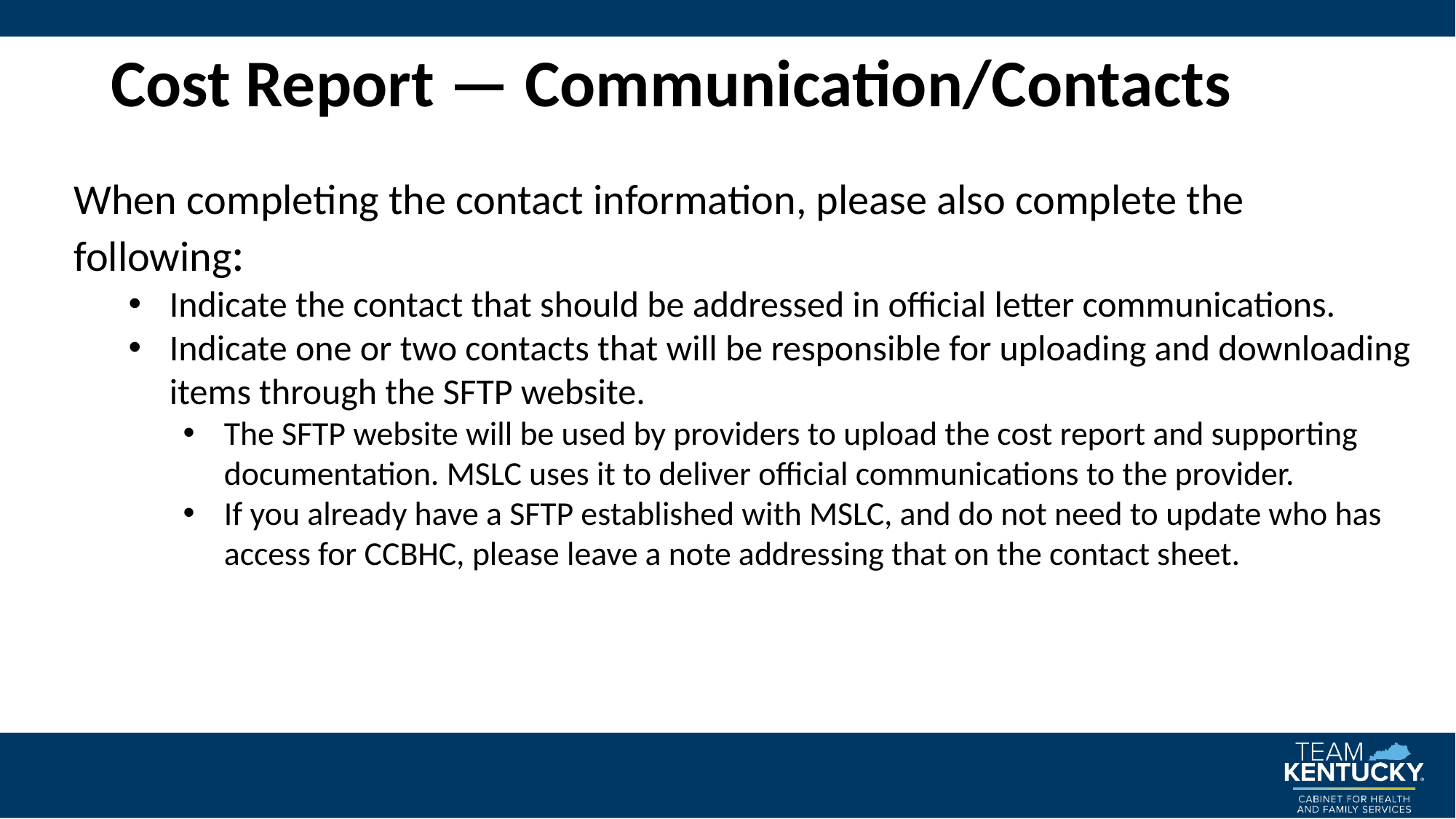

# Cost Report — Communication/Contacts
When completing the contact information, please also complete the following:
Indicate the contact that should be addressed in official letter communications.
Indicate one or two contacts that will be responsible for uploading and downloading items through the SFTP website.
The SFTP website will be used by providers to upload the cost report and supporting documentation. MSLC uses it to deliver official communications to the provider.
If you already have a SFTP established with MSLC, and do not need to update who has access for CCBHC, please leave a note addressing that on the contact sheet.